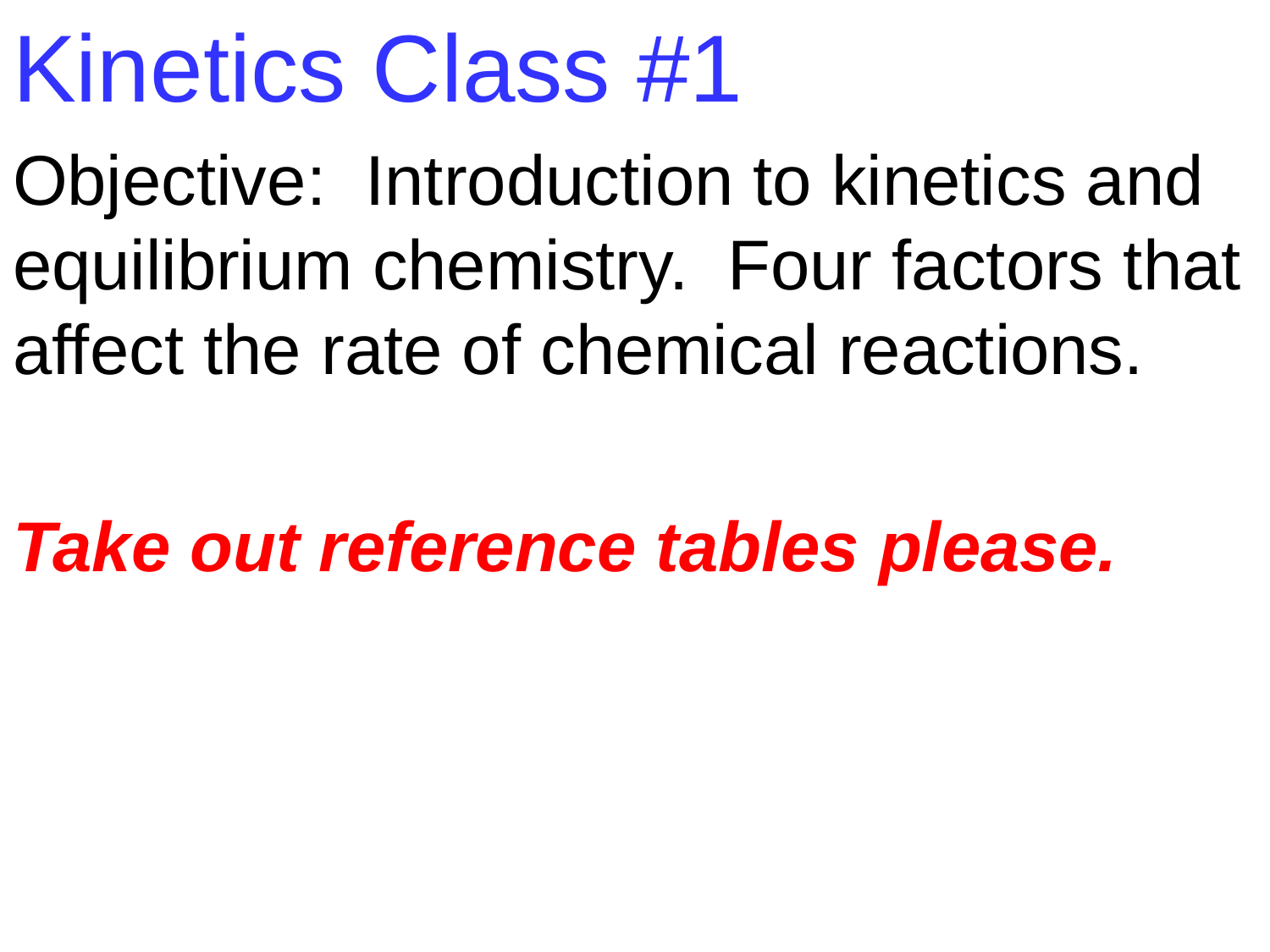

Kinetics Class #1
Objective:  Introduction to kinetics and equilibrium chemistry.  Four factors that affect the rate of chemical reactions.

Take out reference tables please.